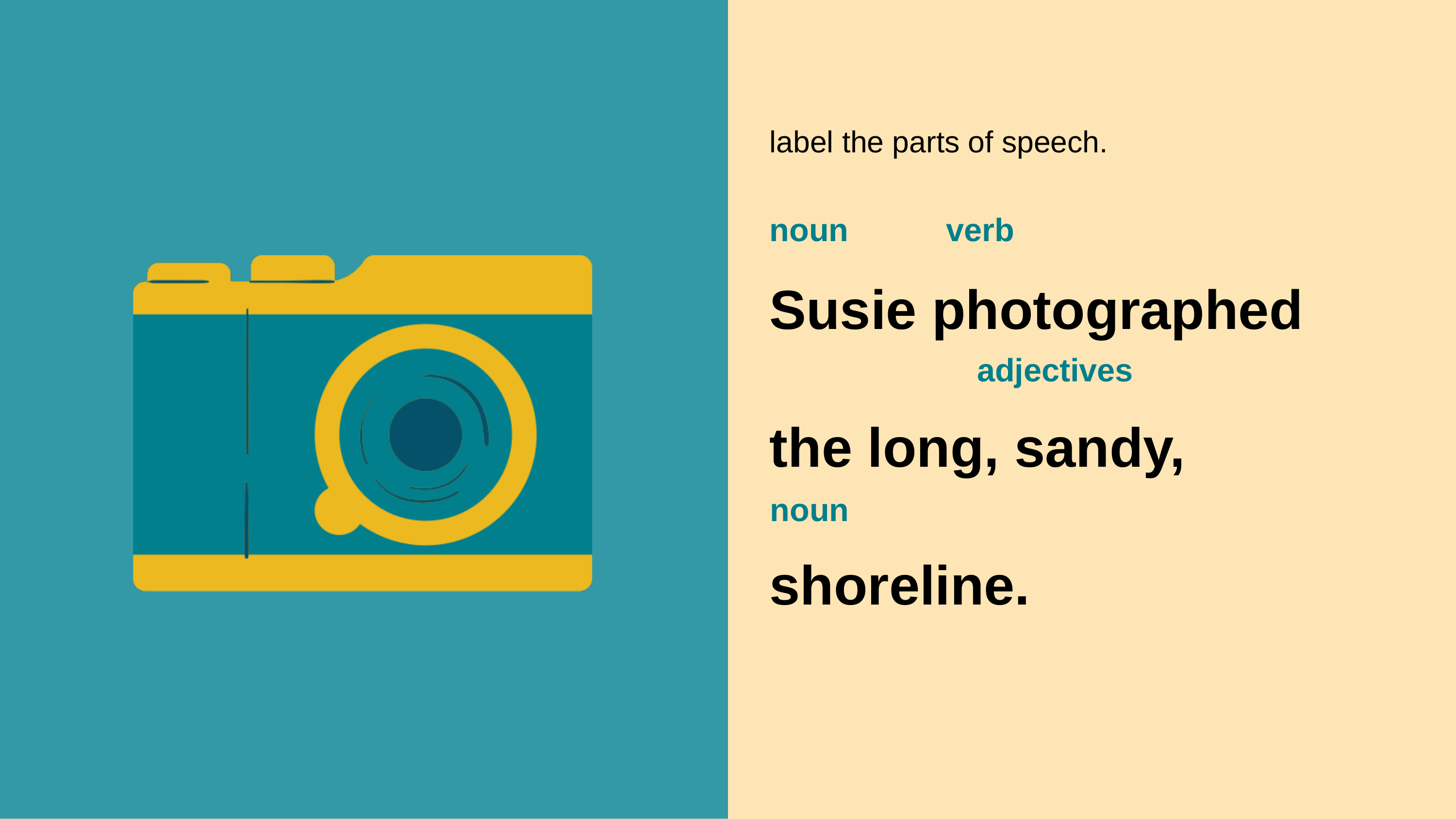

label the parts of speech.
Susie photographed the long, sandy, shoreline.
noun
verb

adjectives
noun